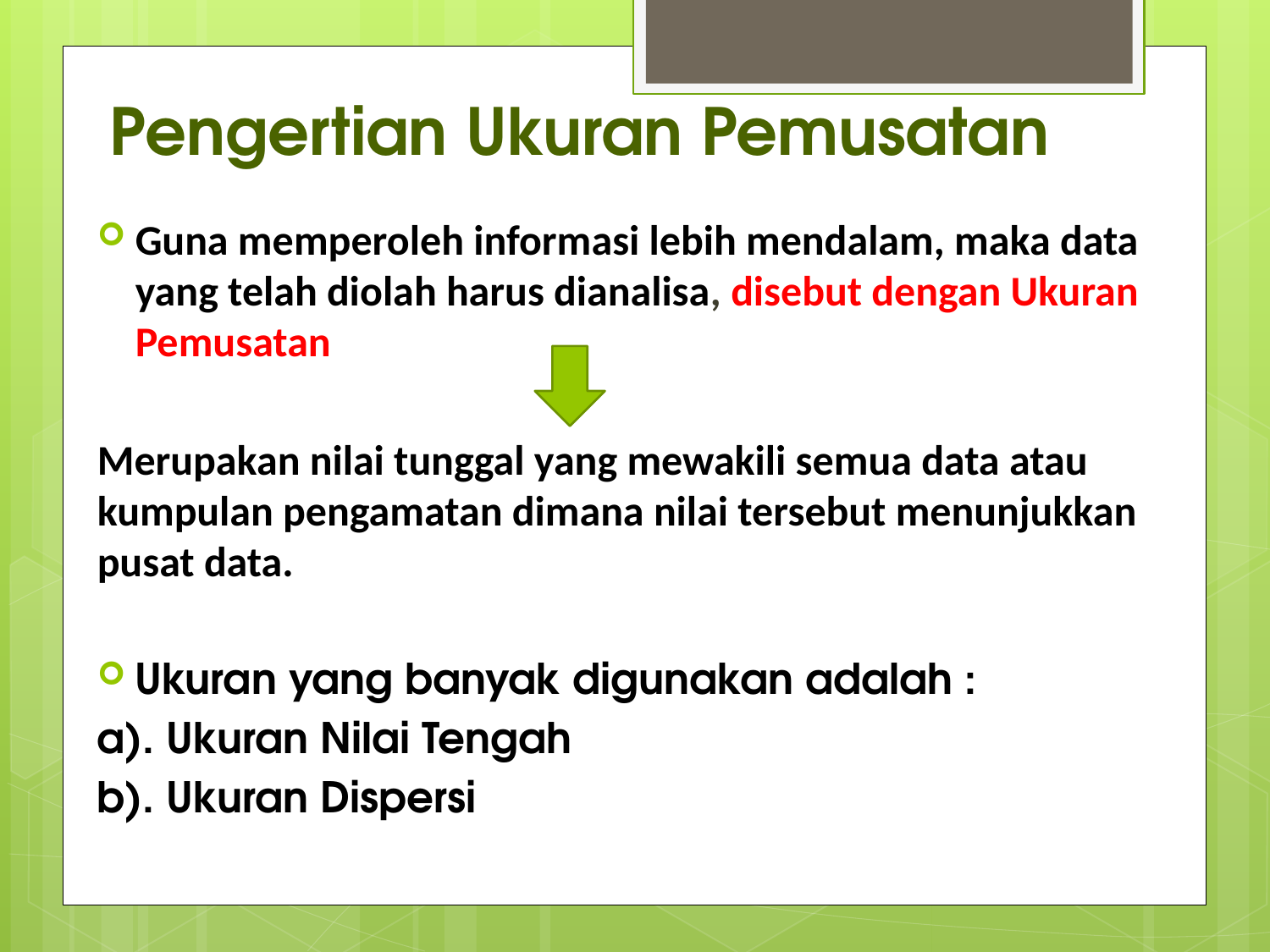

# Pengertian Ukuran Pemusatan
Guna memperoleh informasi lebih mendalam, maka data yang telah diolah harus dianalisa, disebut dengan Ukuran Pemusatan

Merupakan nilai tunggal yang mewakili semua data atau kumpulan pengamatan dimana nilai tersebut menunjukkan pusat data.

Ukuran yang banyak digunakan adalah :
a). Ukuran Nilai Tengah
b). Ukuran Dispersi